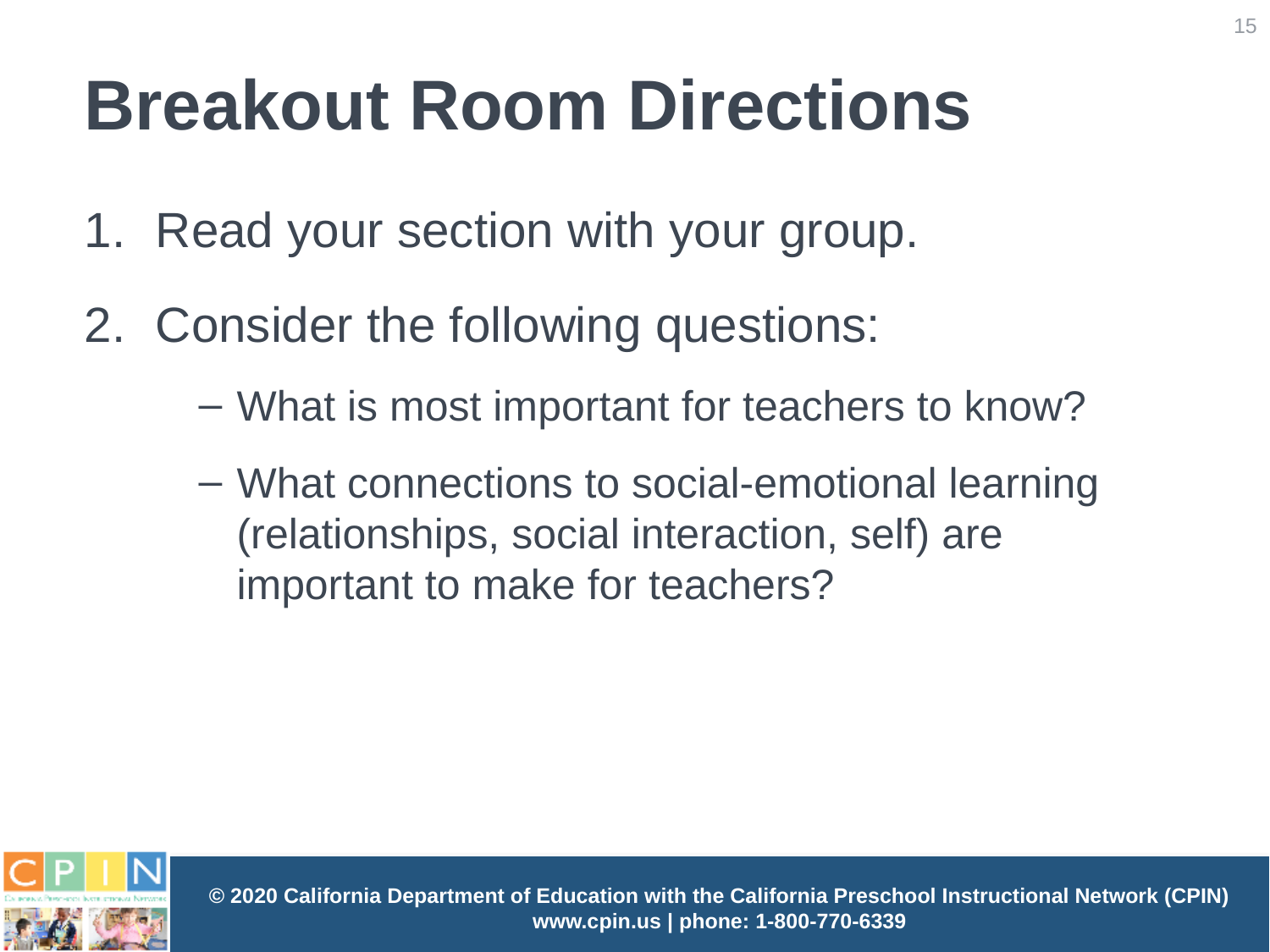

15
# Breakout Room Directions
Read your section with your group.
Consider the following questions:
What is most important for teachers to know?
What connections to social-emotional learning (relationships, social interaction, self) are important to make for teachers?